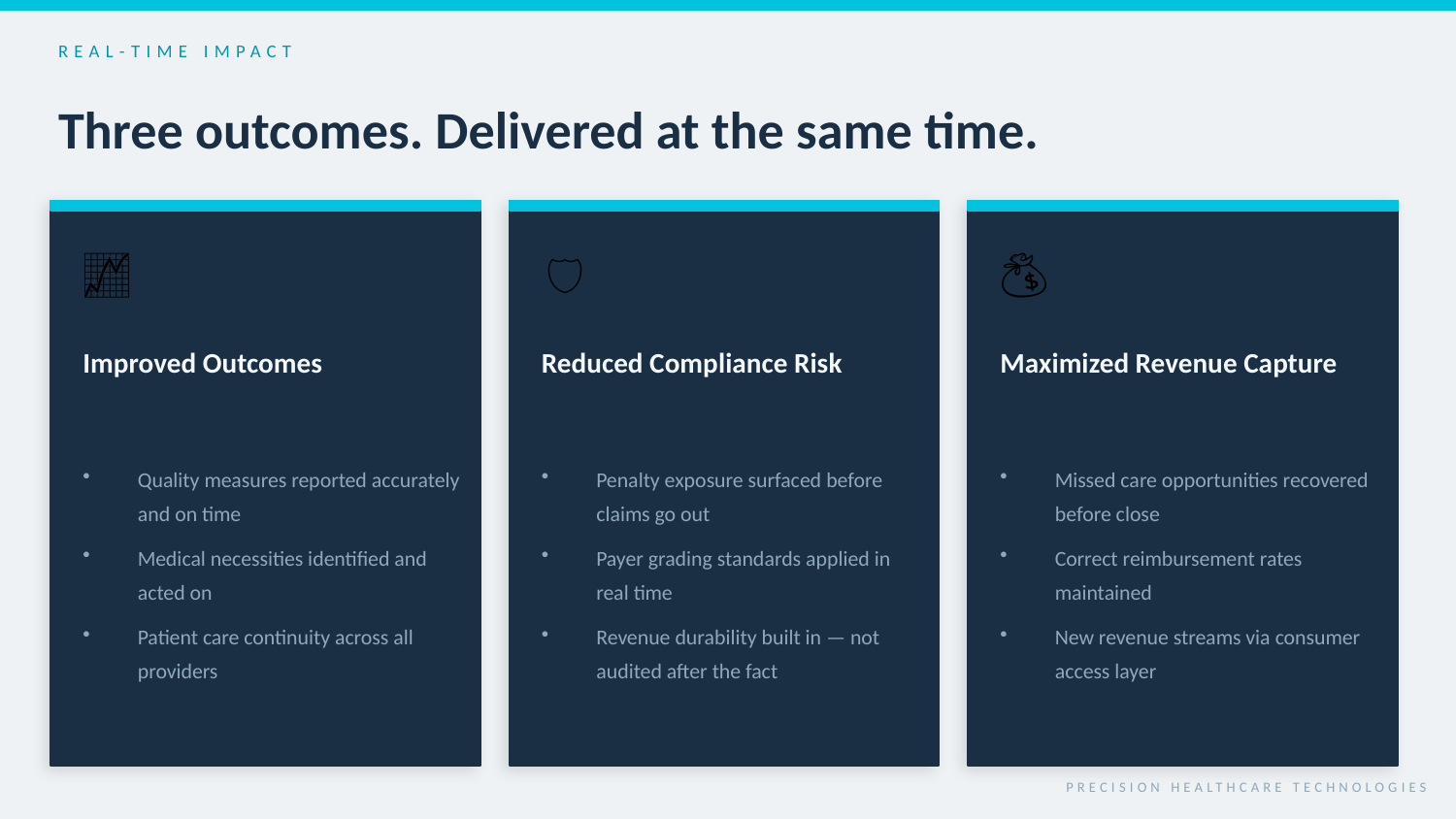

REAL-TIME IMPACT
Three outcomes. Delivered at the same time.

📈
🛡
💰
Improved Outcomes
Reduced Compliance Risk
Maximized Revenue Capture
Quality measures reported accurately and on time
Medical necessities identified and acted on
Patient care continuity across all providers
Penalty exposure surfaced before claims go out
Payer grading standards applied in real time
Revenue durability built in — not audited after the fact
Missed care opportunities recovered before close
Correct reimbursement rates maintained
New revenue streams via consumer access layer
PRECISION HEALTHCARE TECHNOLOGIES